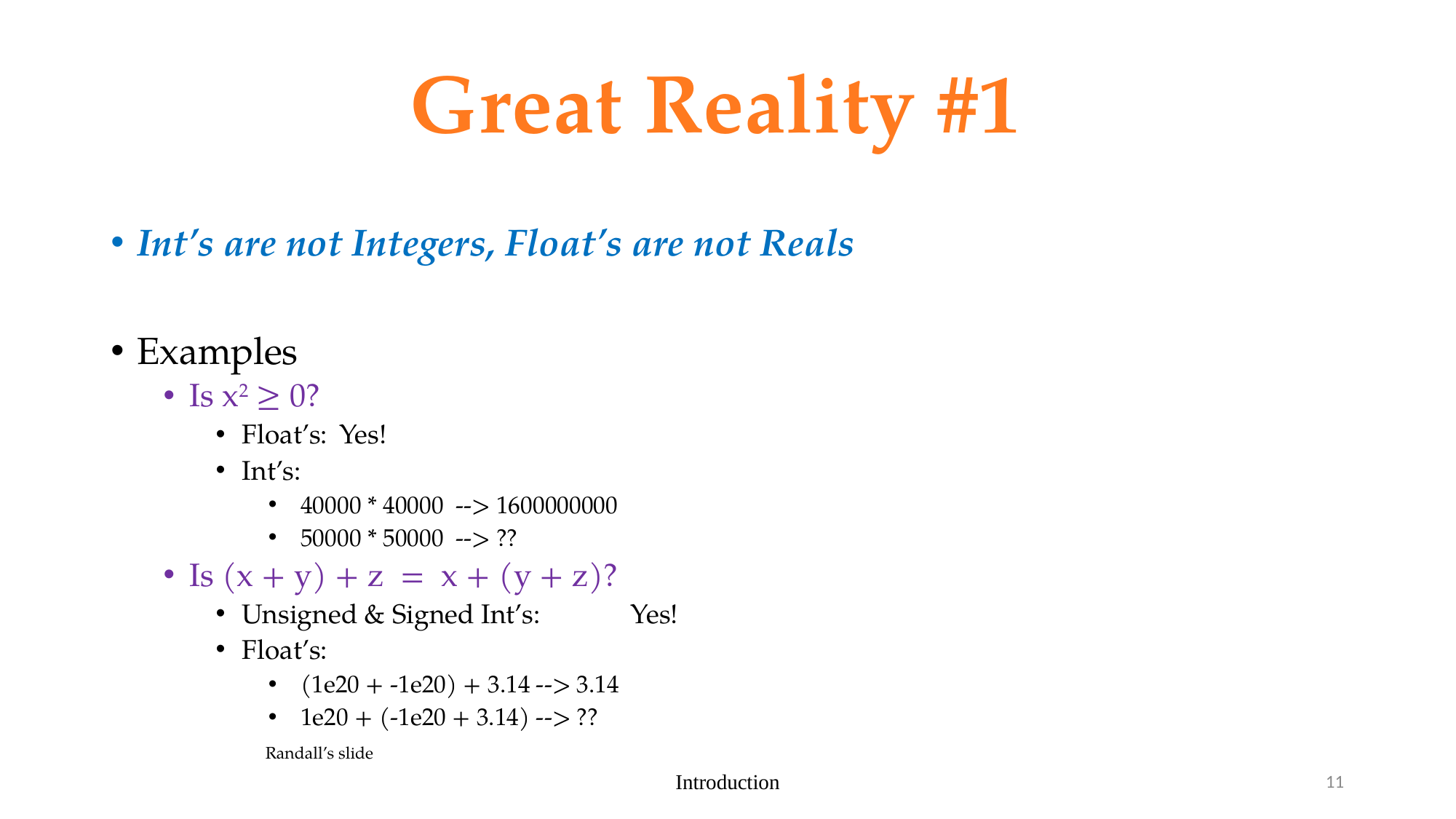

Great Reality #1
Int’s are not Integers, Float’s are not Reals

Examples
Is x2 ≥ 0?
Float’s: 	Yes!
Int’s:
 40000 * 40000  --> 1600000000
 50000 * 50000  --> ??
Is (x + y) + z  =  x + (y + z)?
Unsigned & Signed Int’s: 	Yes!
Float’s:
 (1e20 + -1e20) + 3.14 --> 3.14
 1e20 + (-1e20 + 3.14) --> ??

Randall’s slide
Introduction
11